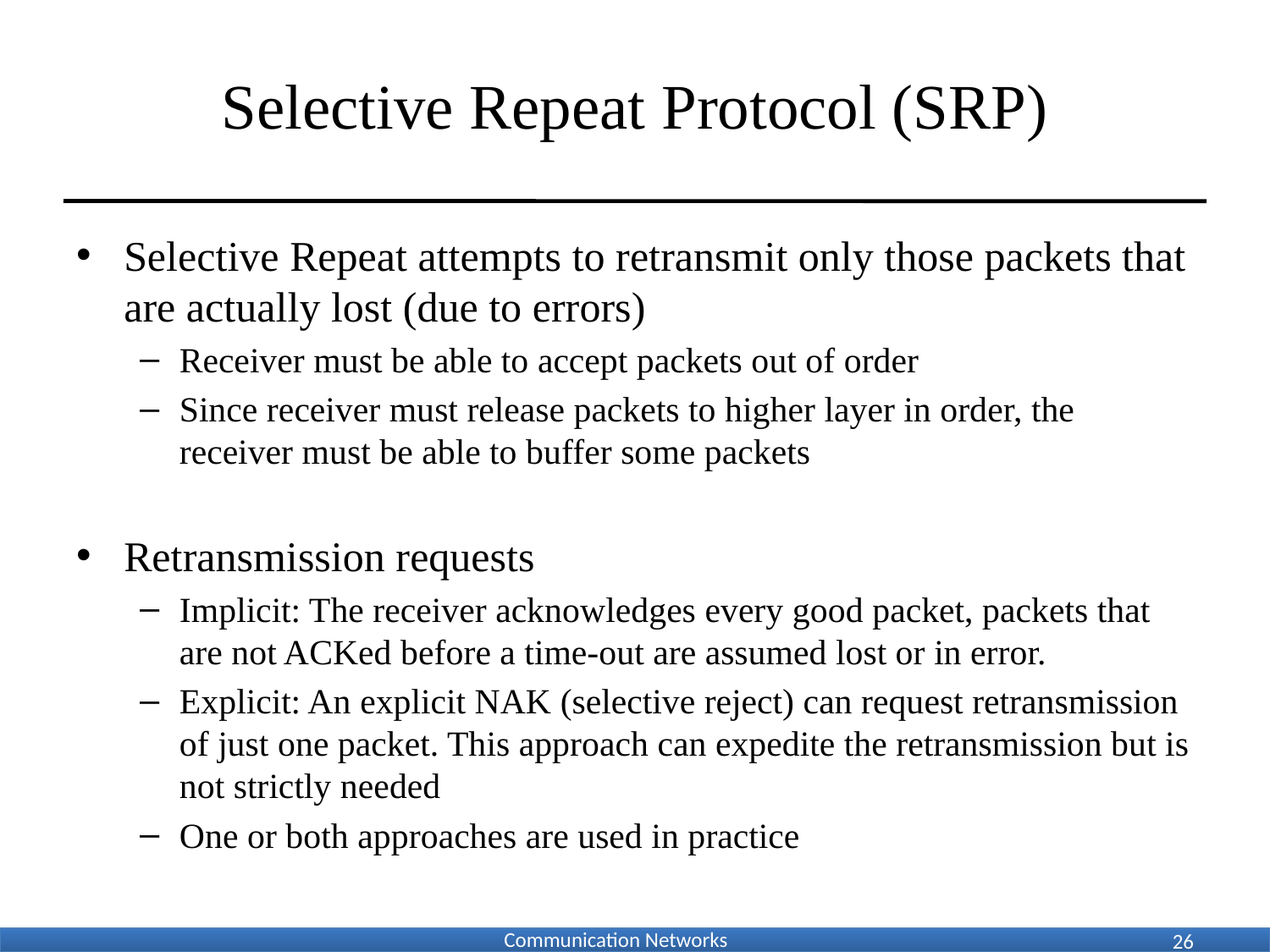

# Selective Repeat Protocol (SRP)
Selective Repeat attempts to retransmit only those packets that are actually lost (due to errors)
Receiver must be able to accept packets out of order
Since receiver must release packets to higher layer in order, the receiver must be able to buffer some packets

Retransmission requests
Implicit: The receiver acknowledges every good packet, packets that are not ACKed before a time-out are assumed lost or in error.
Explicit: An explicit NAK (selective reject) can request retransmission of just one packet. This approach can expedite the retransmission but is not strictly needed
One or both approaches are used in practice

26